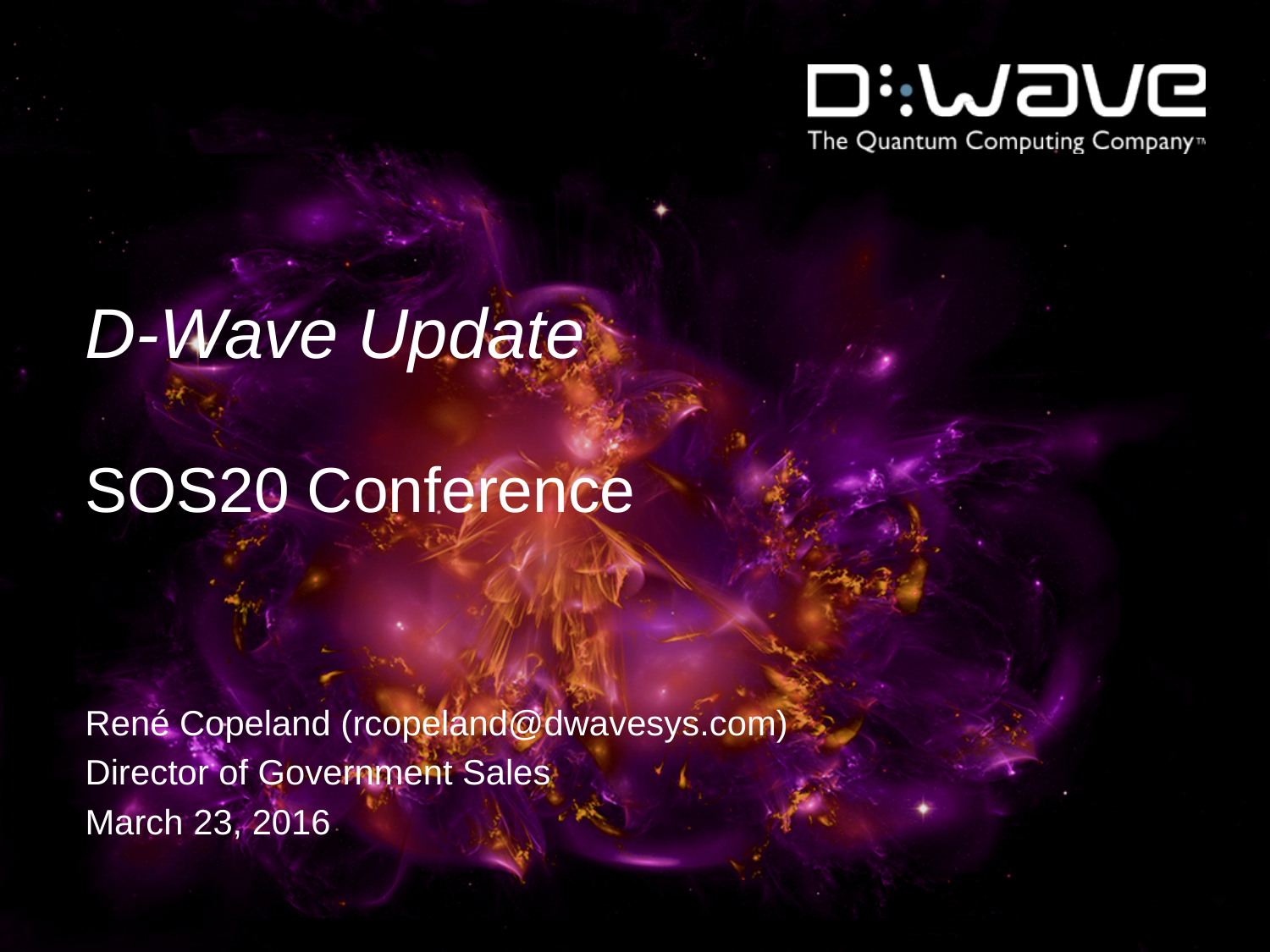

# D-Wave Update SOS20 Conference
René Copeland (rcopeland@dwavesys.com)
Director of Government Sales
March 23, 2016